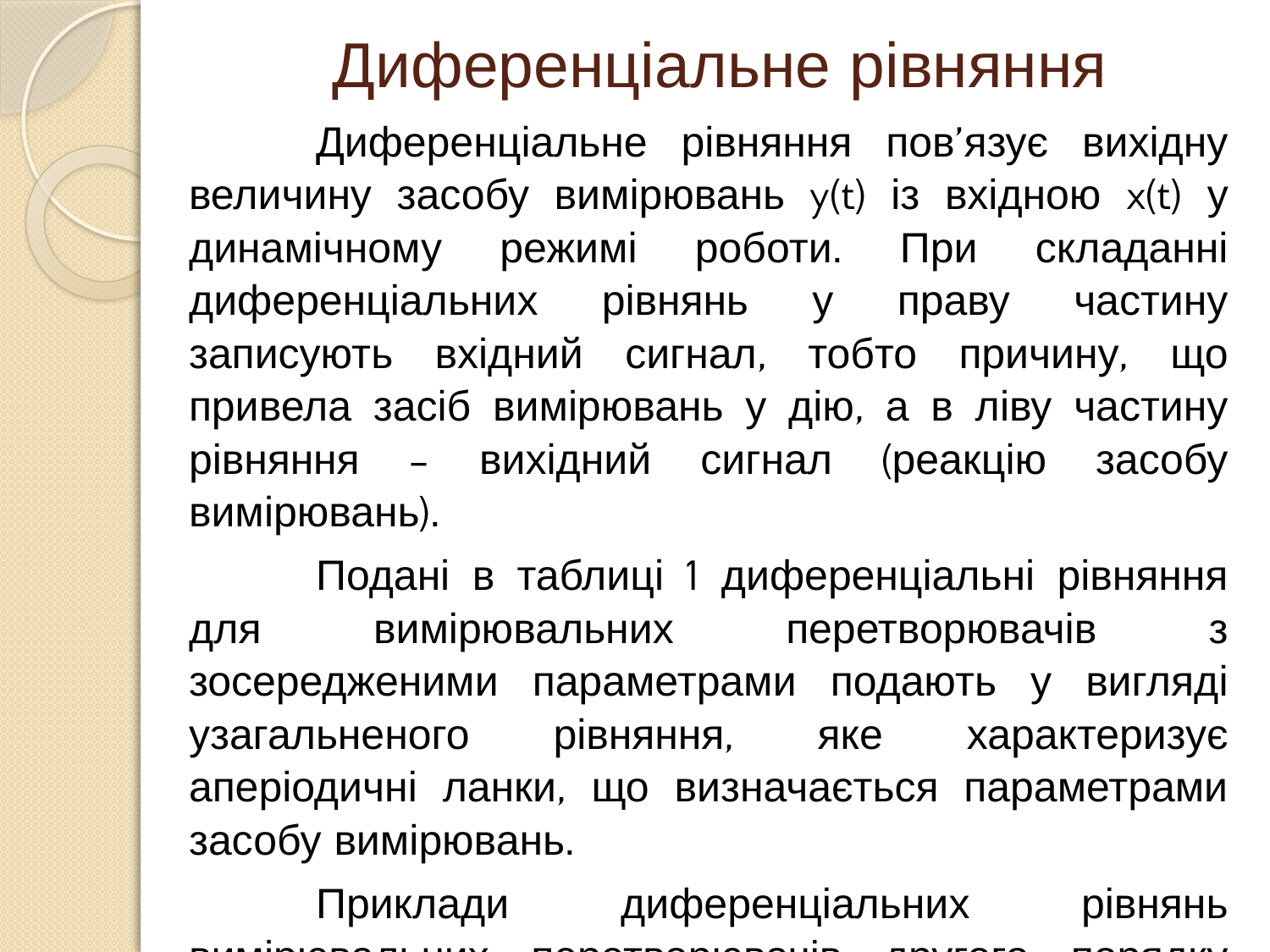

# Диференціальне рівняння
	Диференціальне рівняння пов’язує вихідну величину засобу вимірювань y(t) із вхідною x(t) у динамічному режимі роботи. При складанні диференціальних рівнянь у праву частину записують вхідний сигнал, тобто причину, що привела засіб вимірювань у дію, а в ліву частину рівняння – вихідний сигнал (реакцію засобу вимірювань).
	Подані в таблиці 1 диференціальні рівняння для вимірювальних перетворювачів з зосередженими параметрами подають у вигляді узагальненого рівняння, яке характеризує аперіодичні ланки, що визначається параметрами засобу вимірювань.
	Приклади диференціальних рівнянь вимірювальних перетворювачів другого порядку наведено в таблиці 2.